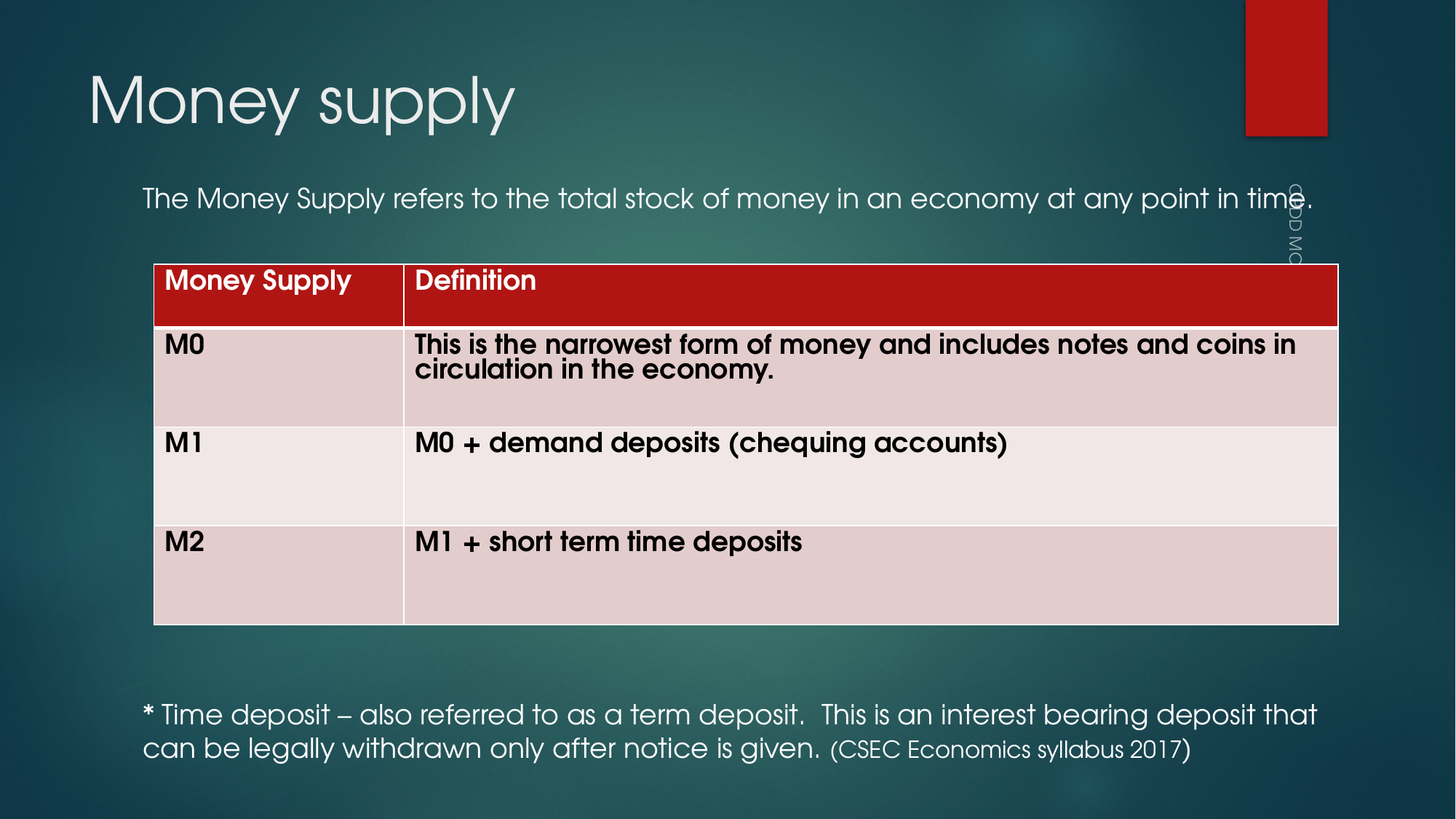

# Money supply
The Money Supply refers to the total stock of money in an economy at any point in time.

* Time deposit – also referred to as a term deposit.  This is an interest bearing deposit that can be legally withdrawn only after notice is given. (CSEC Economics syllabus 2017)
| Money Supply | Definition |
| --- | --- |
| M0 | This is the narrowest form of money and includes notes and coins in circulation in the economy. |
| M1 | M0 + demand deposits (chequing accounts) |
| M2 | M1 + short term time deposits |
CPDD MOE 2020